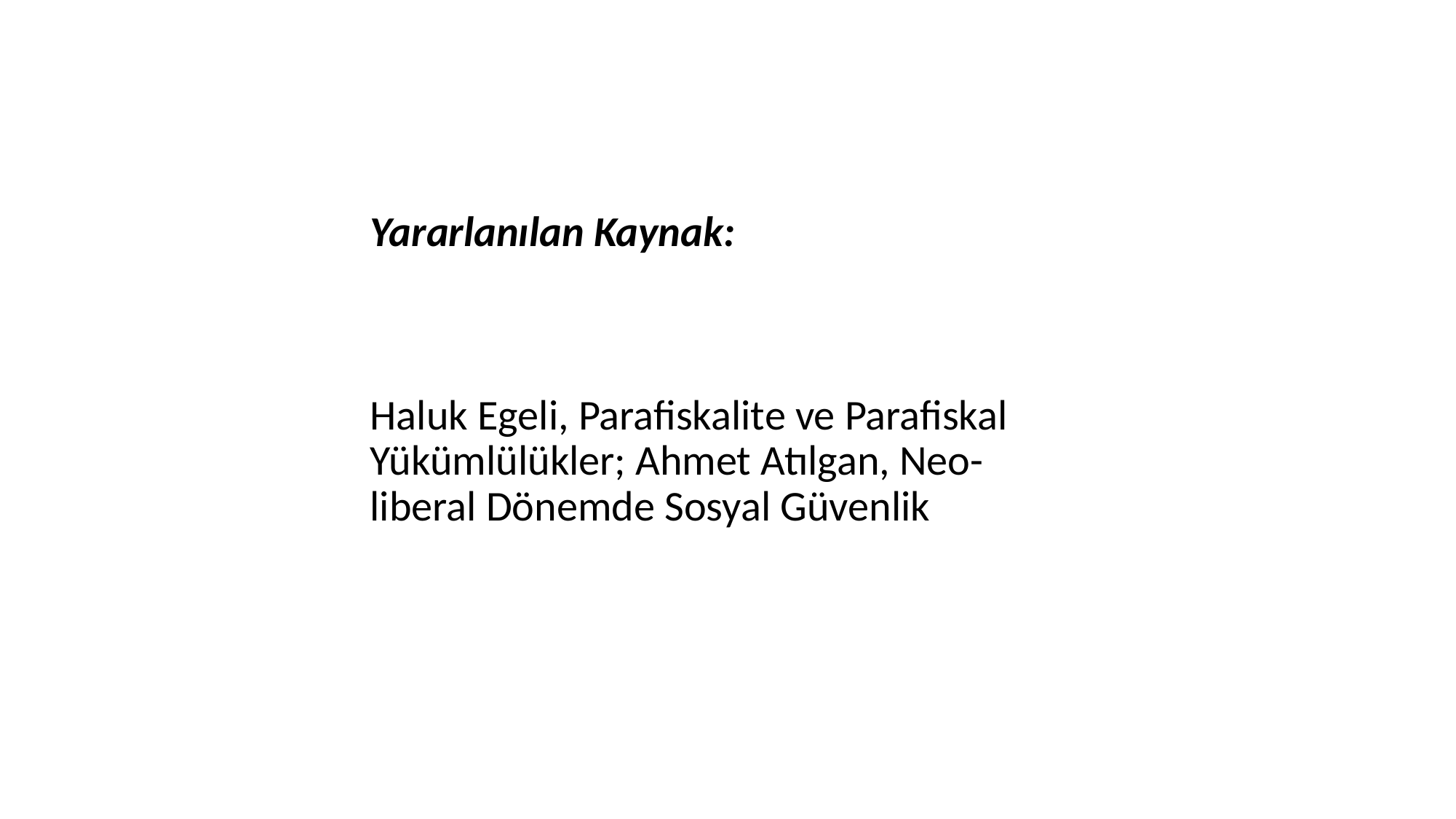

Yararlanılan Kaynak:

Haluk Egeli, Parafiskalite ve Parafiskal Yükümlülükler; Ahmet Atılgan, Neo-liberal Dönemde Sosyal Güvenlik